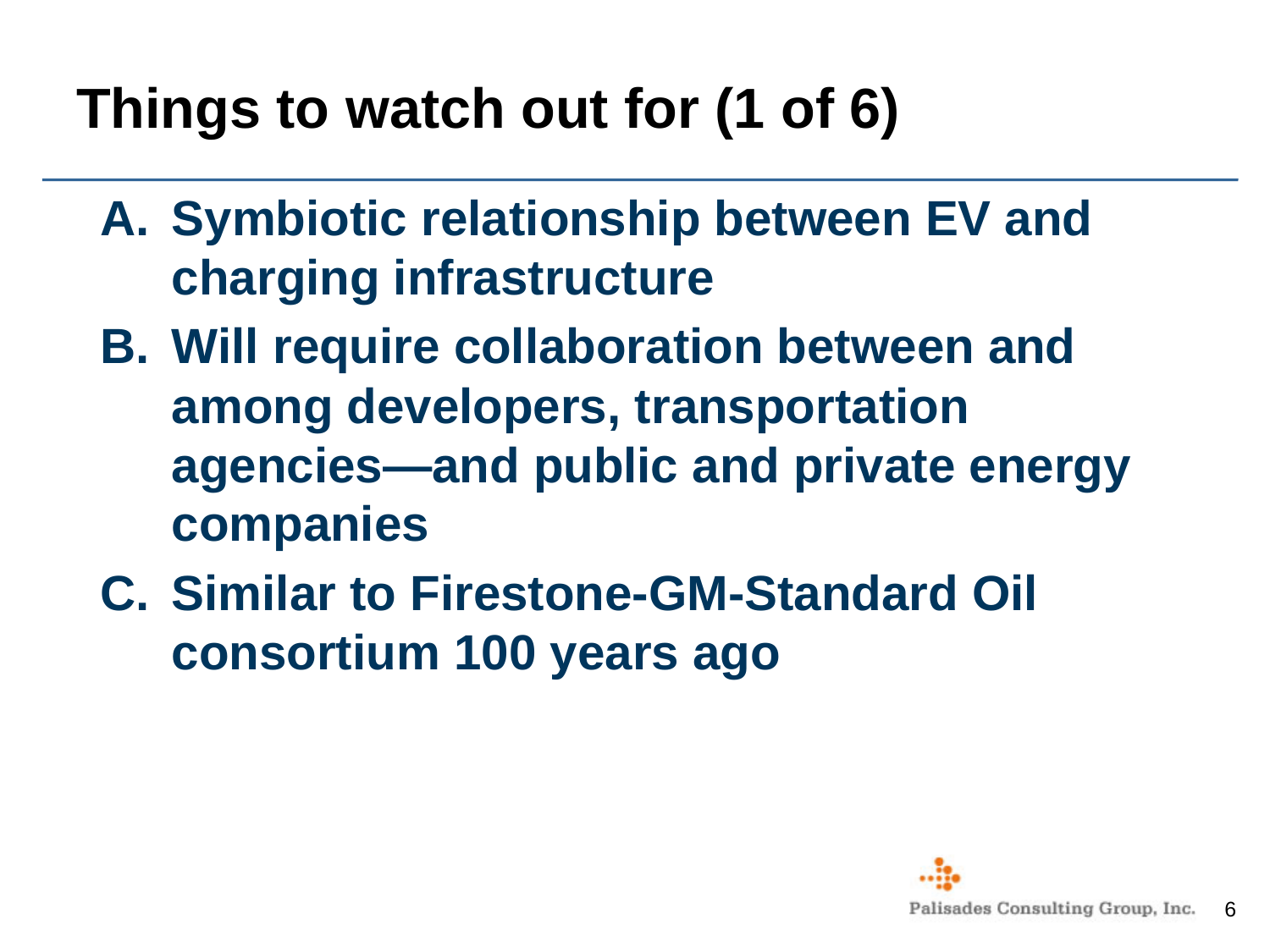

# Things to watch out for (1 of 6)
Symbiotic relationship between EV and charging infrastructure
Will require collaboration between and among developers, transportation agencies—and public and private energy companies
Similar to Firestone-GM-Standard Oil consortium 100 years ago